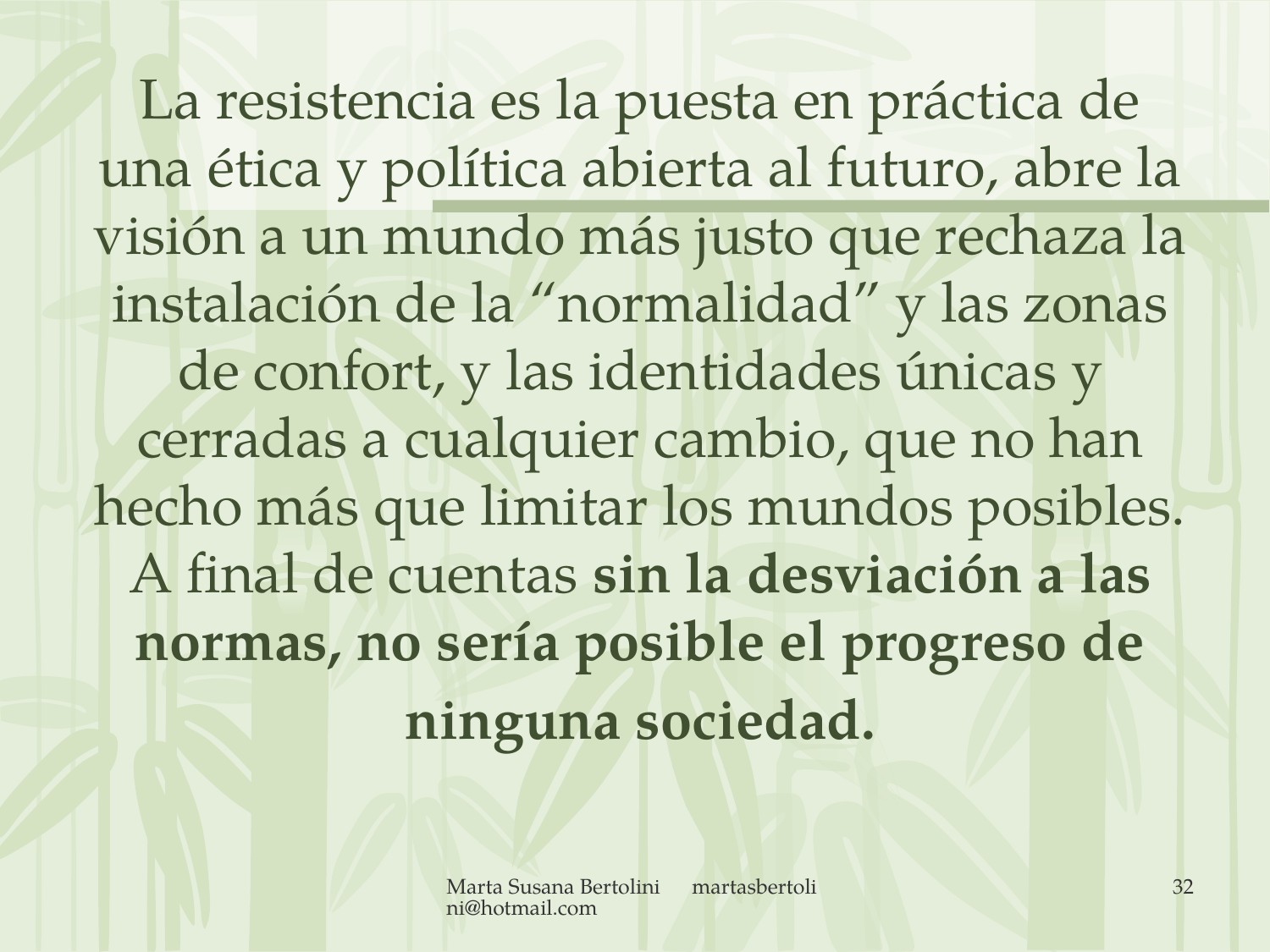

La resistencia es la puesta en práctica de una ética y política abierta al futuro, abre la visión a un mundo más justo que rechaza la instalación de la “normalidad” y las zonas de confort, y las identidades únicas y cerradas a cualquier cambio, que no han hecho más que limitar los mundos posibles. A final de cuentas sin la desviación a las normas, no sería posible el progreso de
ninguna sociedad.
Marta Susana Bertolini      martasbertolini@hotmail.com
32